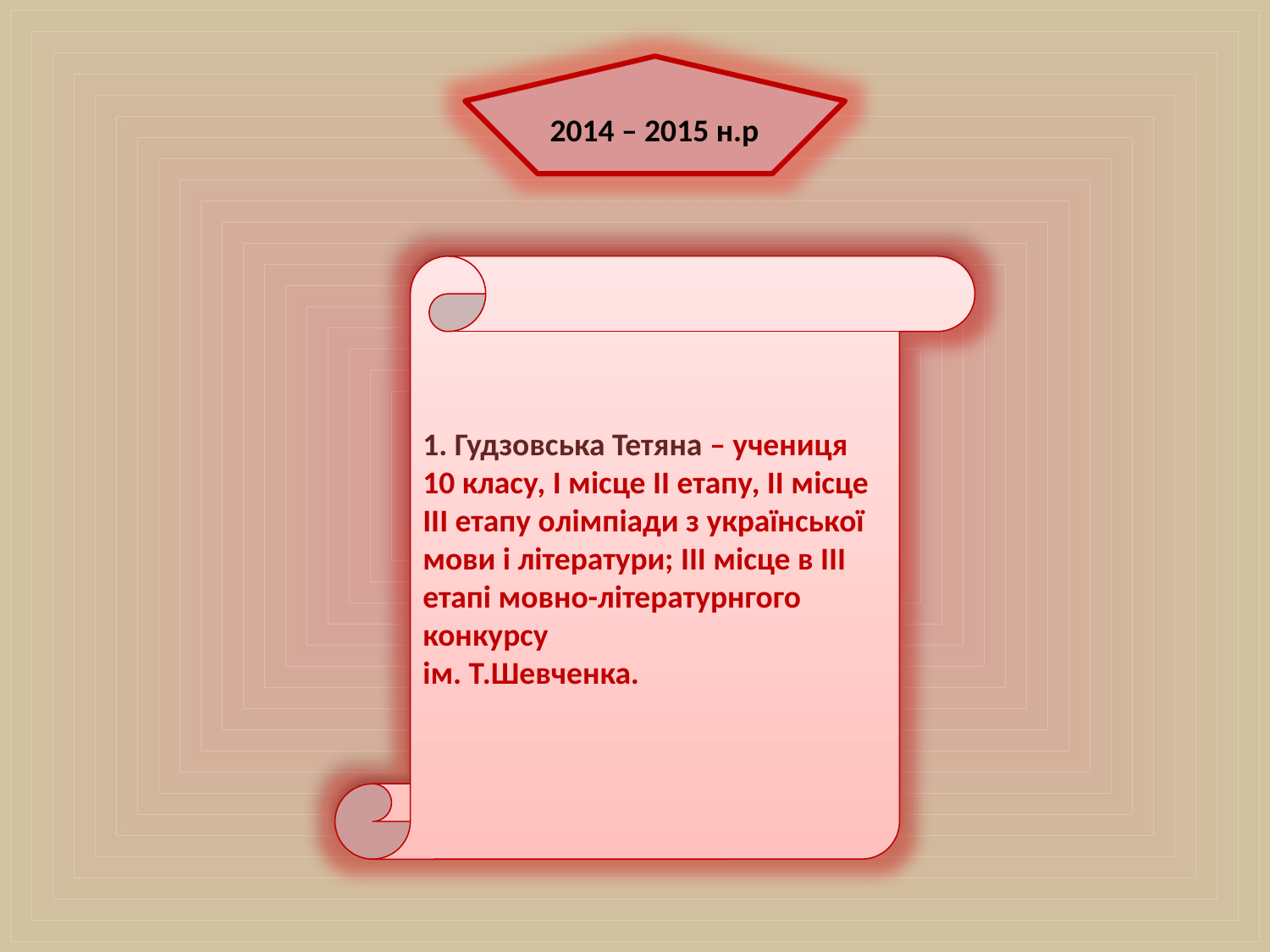

2014 – 2015 н.р
1. Гудзовська Тетяна – учениця 10 класу, І місце ІІ етапу, ІІ місце ІІІ етапу олімпіади з української мови і літератури; ІІІ місце в ІІІ етапі мовно-літературнгого конкурсу
ім. Т.Шевченка.